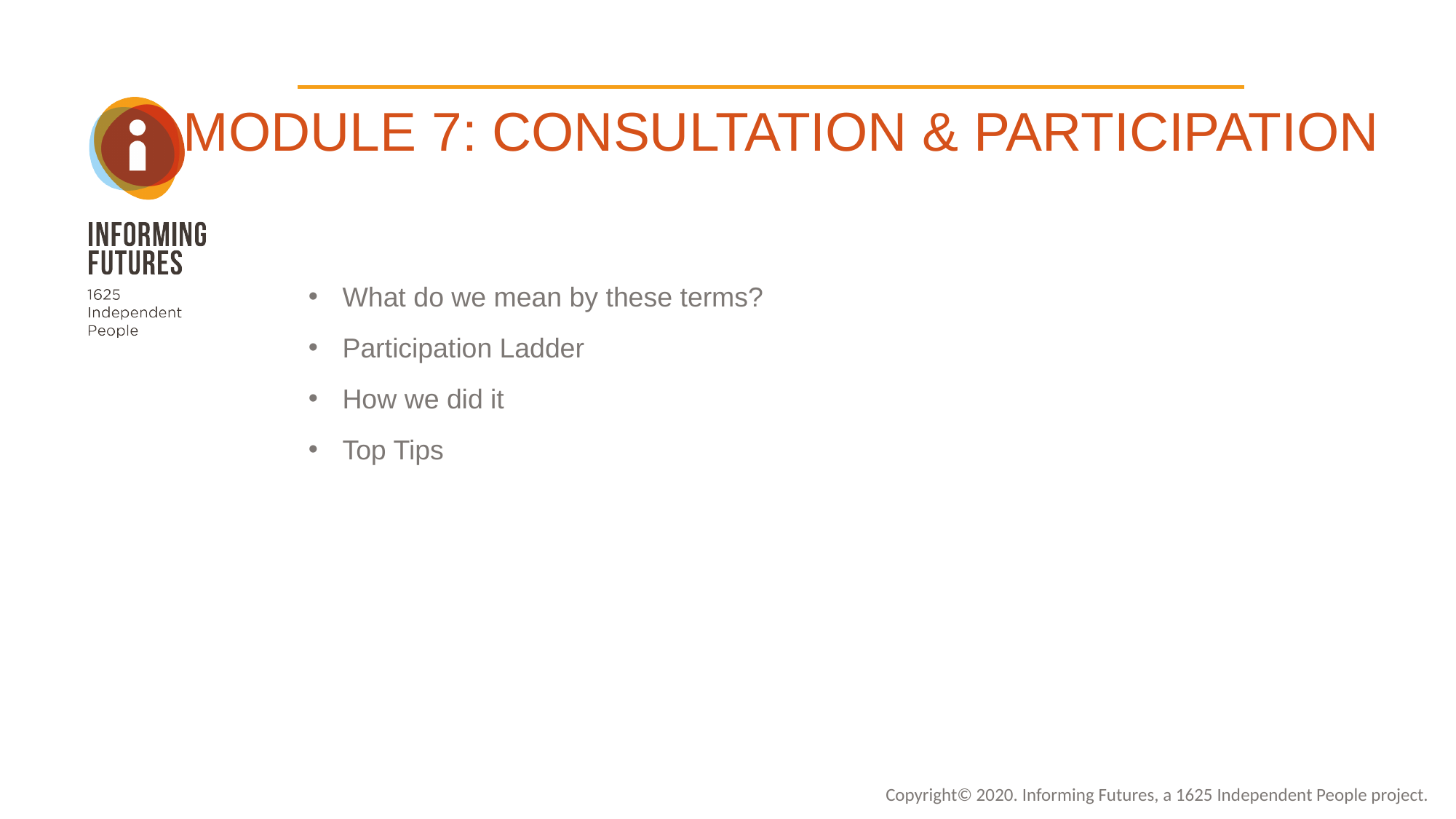

MODULE 7: CONSULTATION & PARTICIPATION
What do we mean by these terms?
Participation Ladder
How we did it
Top Tips